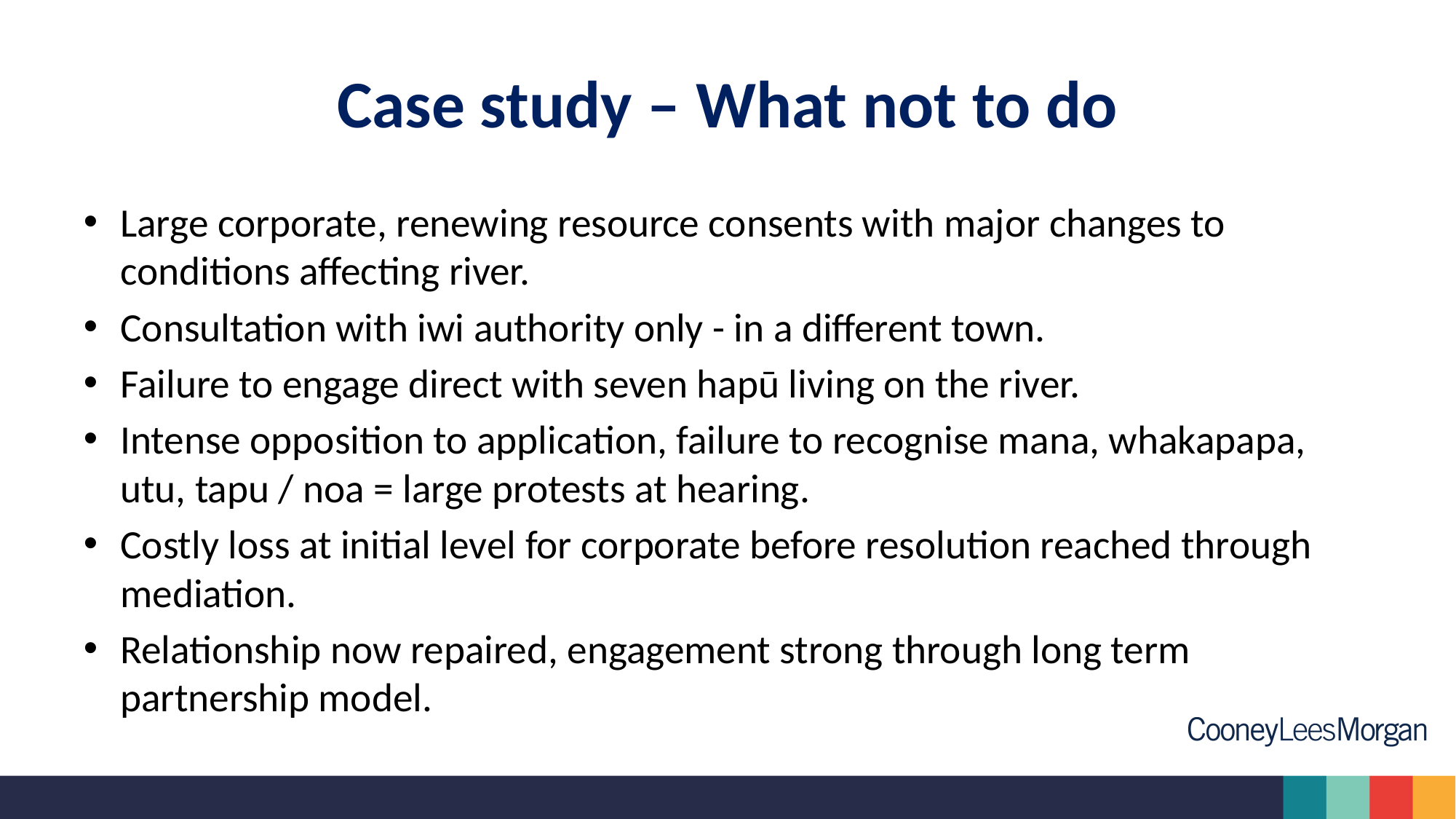

# Case study – What not to do
Large corporate, renewing resource consents with major changes to conditions affecting river.
Consultation with iwi authority only - in a different town.
Failure to engage direct with seven hapū living on the river.
Intense opposition to application, failure to recognise mana, whakapapa, utu, tapu / noa = large protests at hearing.
Costly loss at initial level for corporate before resolution reached through mediation.
Relationship now repaired, engagement strong through long term partnership model.